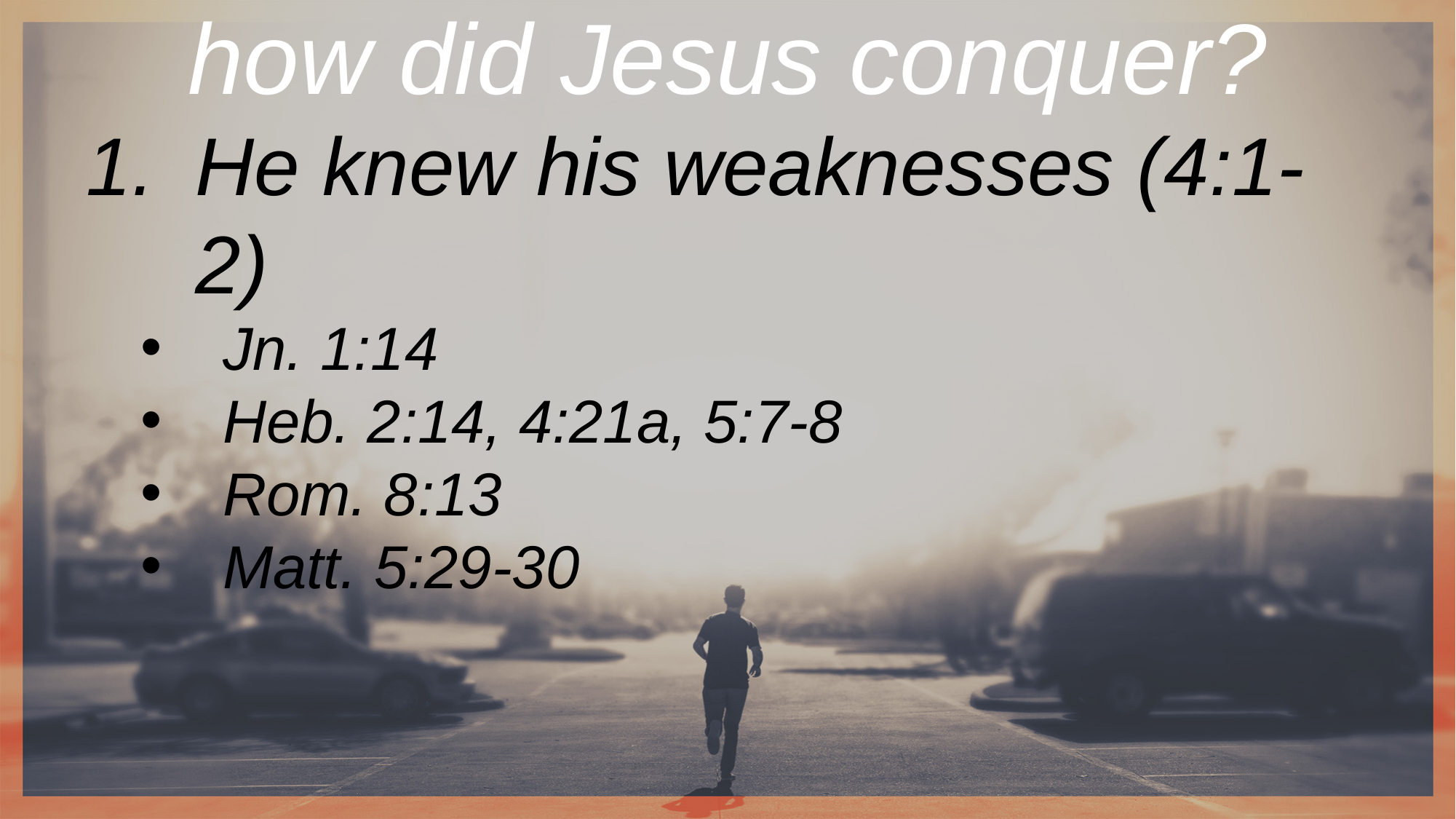

how did Jesus conquer?
He knew his weaknesses (4:1-2)
Jn. 1:14
Heb. 2:14, 4:21a, 5:7-8
Rom. 8:13
Matt. 5:29-30